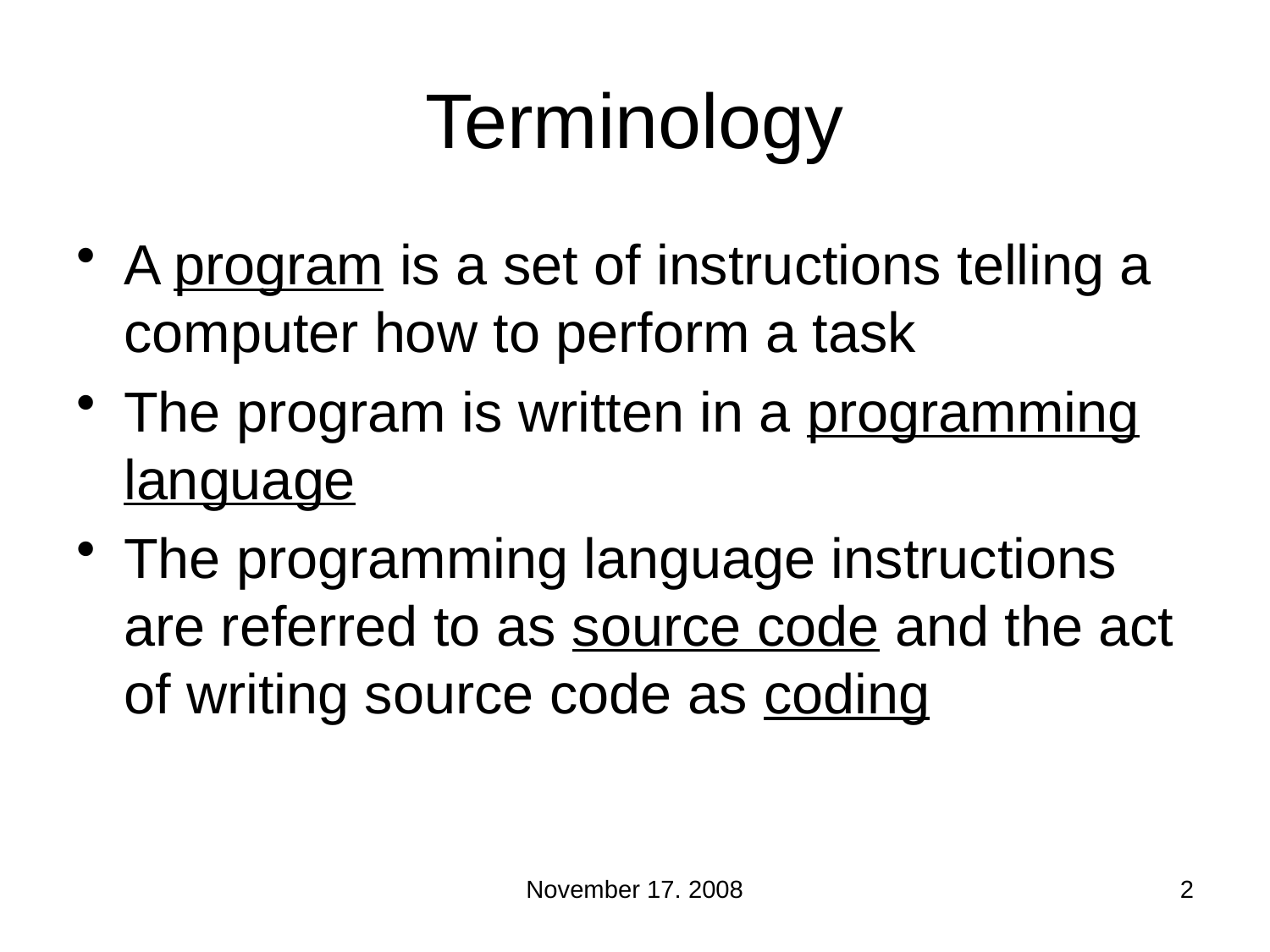

# Terminology
A program is a set of instructions telling a computer how to perform a task
The program is written in a programming language
The programming language instructions are referred to as source code and the act of writing source code as coding

November 17. 2008
2